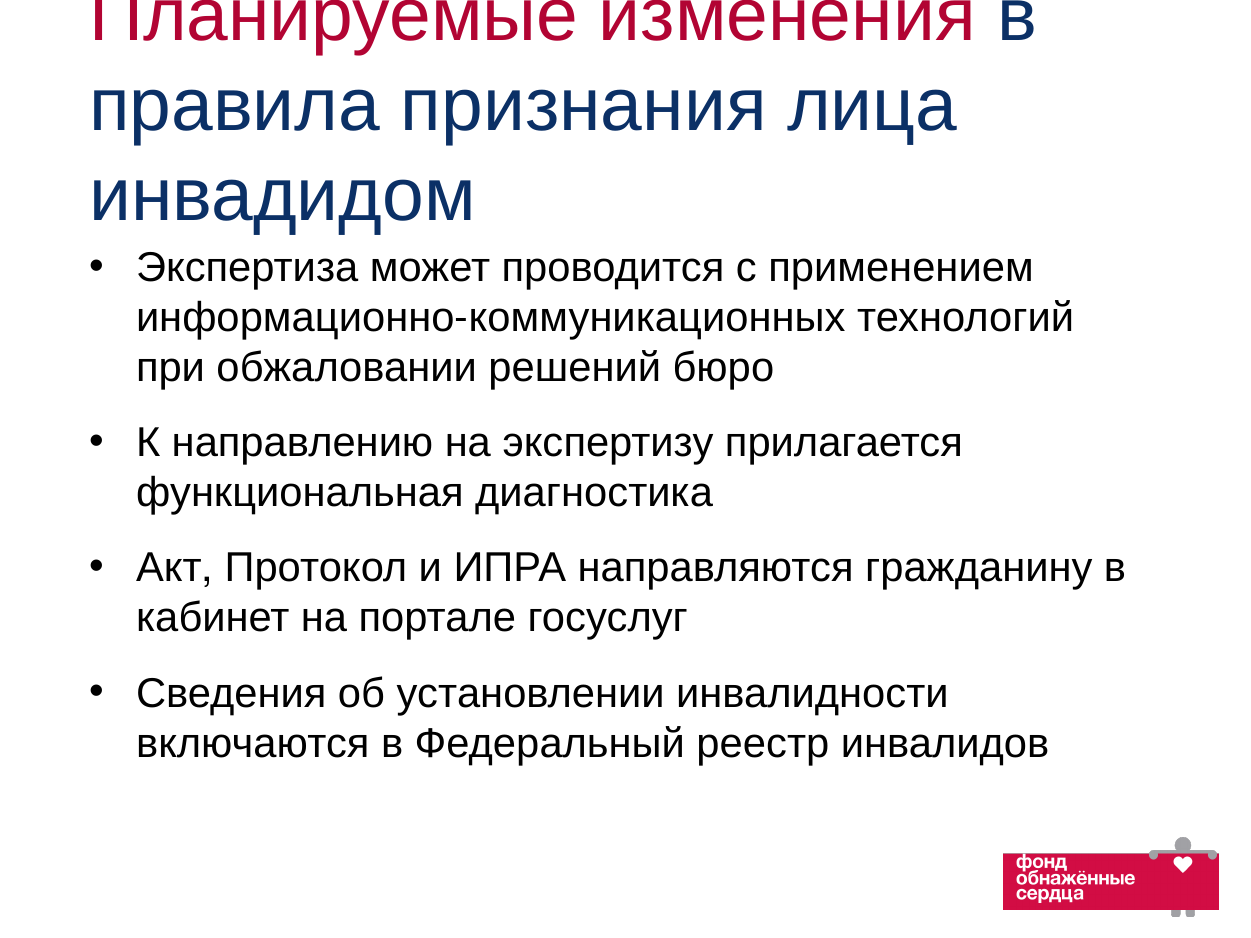

# Планируемые изменения в правила признания лица инвадидом
Экспертиза может проводится с применением информационно-коммуникационных технологий при обжаловании решений бюро
К направлению на экспертизу прилагается функциональная диагностика
Акт, Протокол и ИПРА направляются гражданину в кабинет на портале госуслуг
Сведения об установлении инвалидности включаются в Федеральный реестр инвалидов